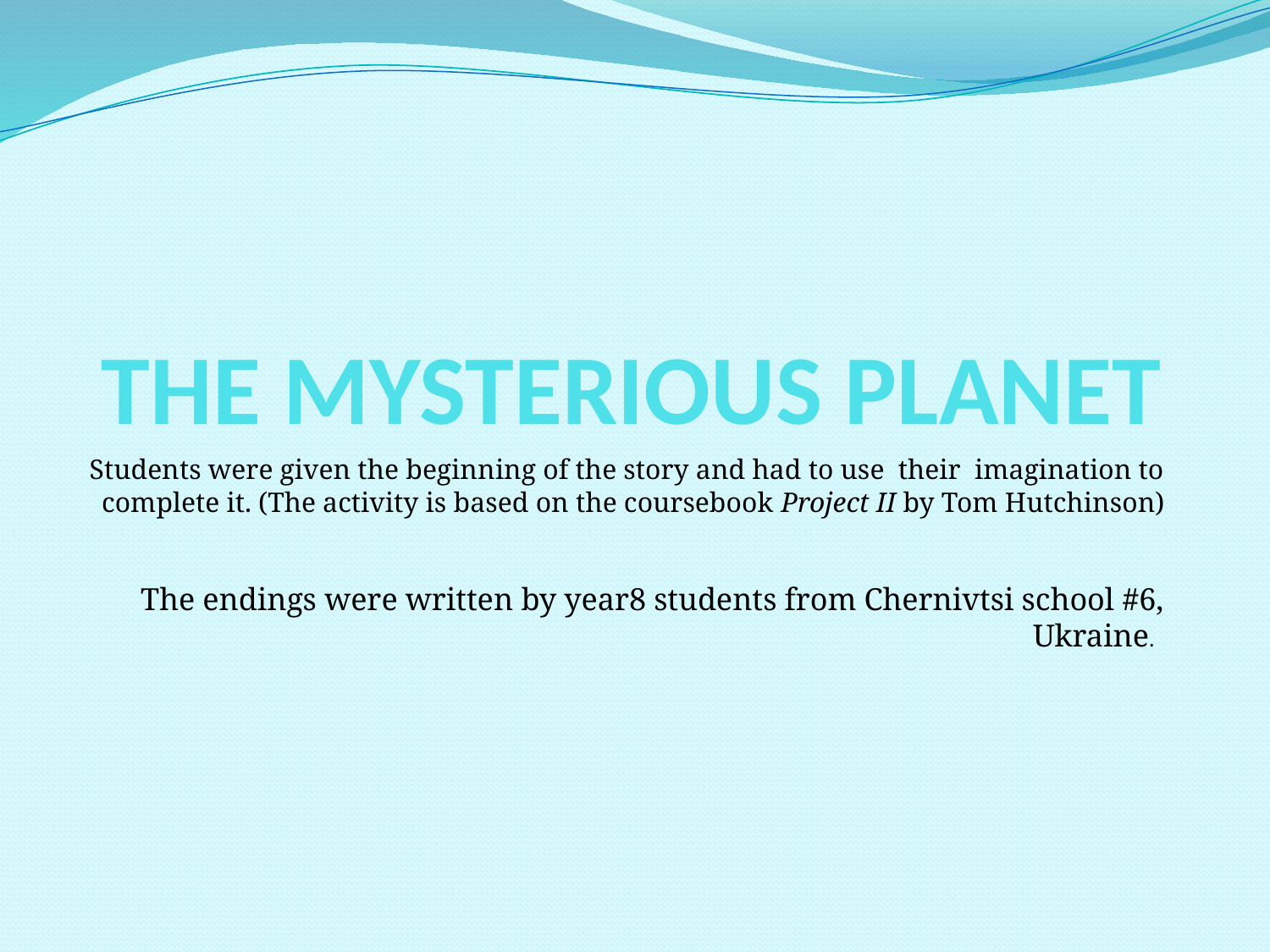

# THE MYSTERIOUS PLANET
Students were given the beginning of the story and had to use  their  imagination to complete it. (The activity is based on the coursebook Project II by Tom Hutchinson)

The endings were written by year8 students from Chernivtsi school #6, Ukraine.